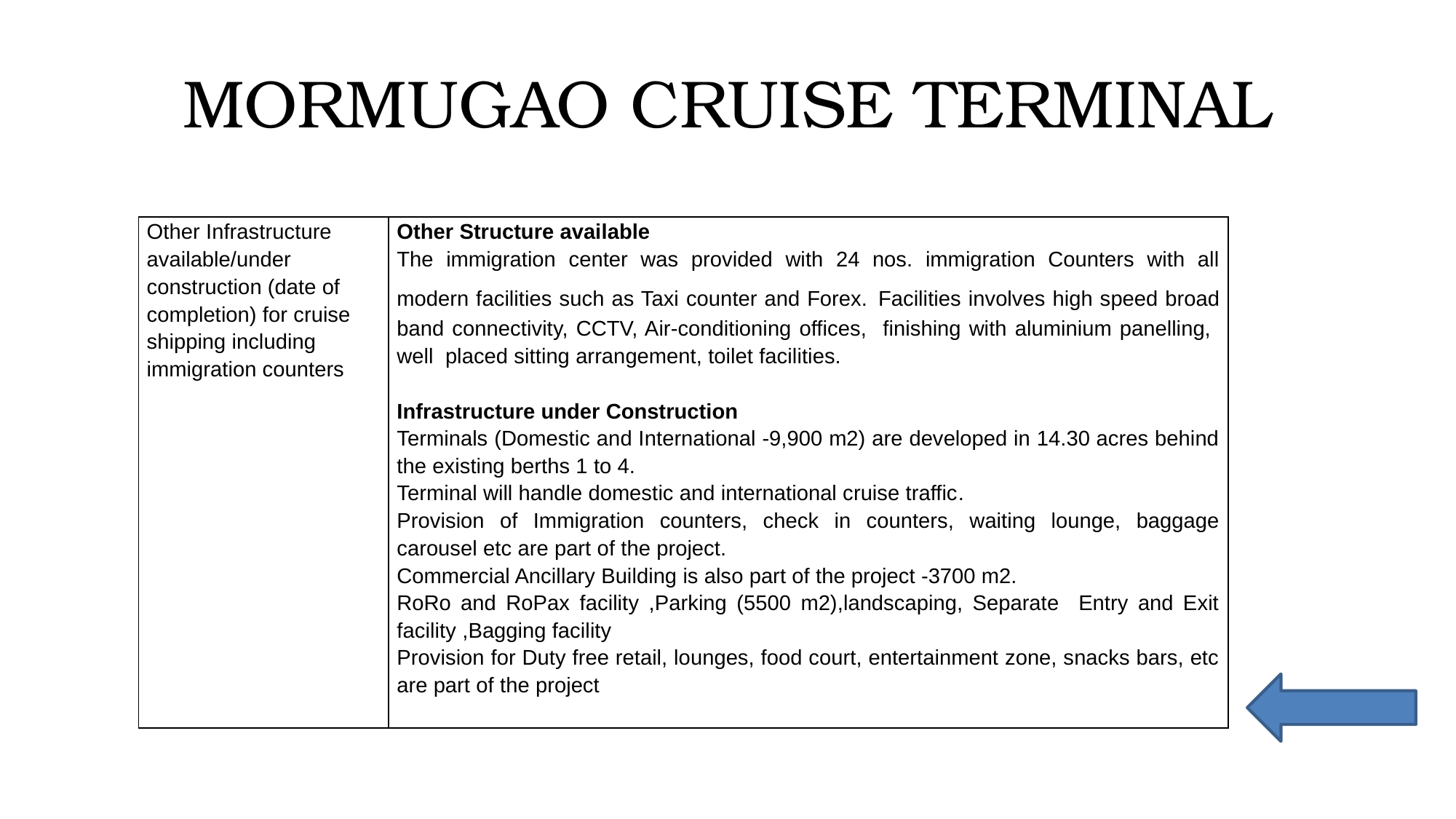

# MORMUGAO CRUISE TERMINAL
| Other Infrastructure available/under construction (date of completion) for cruise shipping including immigration counters | Other Structure available The immigration center was provided with 24 nos. immigration Counters with all modern facilities such as Taxi counter and Forex. Facilities involves high speed broad band connectivity, CCTV, Air-conditioning offices, finishing with aluminium panelling, well placed sitting arrangement, toilet facilities.   Infrastructure under Construction Terminals (Domestic and International -9,900 m2) are developed in 14.30 acres behind the existing berths 1 to 4. Terminal will handle domestic and international cruise traffic. Provision of Immigration counters, check in counters, waiting lounge, baggage carousel etc are part of the project. Commercial Ancillary Building is also part of the project -3700 m2. RoRo and RoPax facility ,Parking (5500 m2),landscaping, Separate Entry and Exit facility ,Bagging facility Provision for Duty free retail, lounges, food court, entertainment zone, snacks bars, etc are part of the project |
| --- | --- |